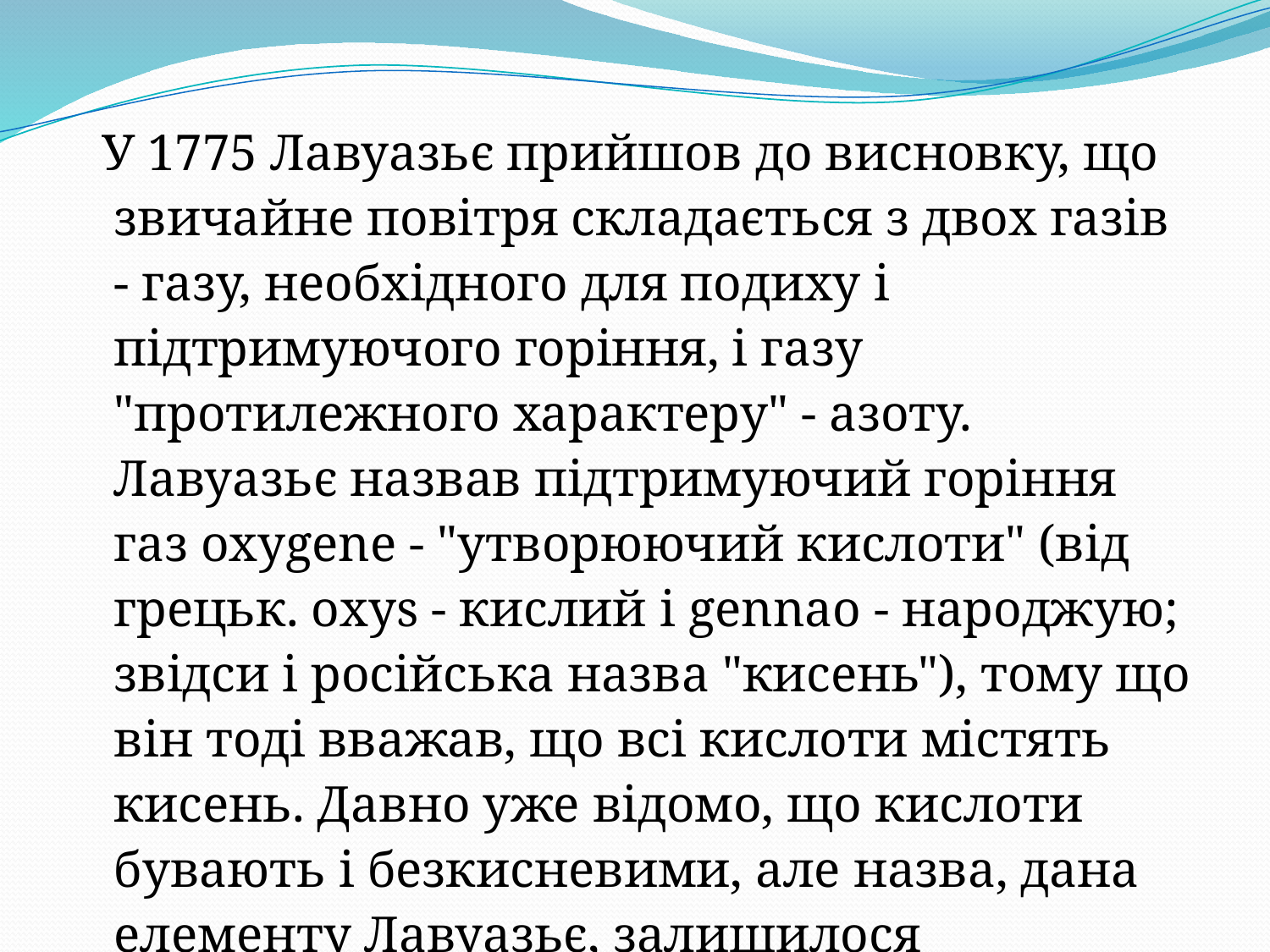

У 1775 Лавуазьє прийшов до висновку, що звичайне повітря складається з двох газів - газу, необхідного для подиху і підтримуючого горіння, і газу "протилежного характеру" - азоту. Лавуазьє назвав підтримуючий горіння газ oxygene - "утворюючий кислоти" (від грецьк. oxys - кислий і gennao - народжую; звідси і російська назва "кисень"), тому що він тоді вважав, що всі кислоти містять кисень. Давно уже відомо, що кислоти бувають і безкисневими, але назва, дана елементу Лавуазьє, залишилося незмінною.